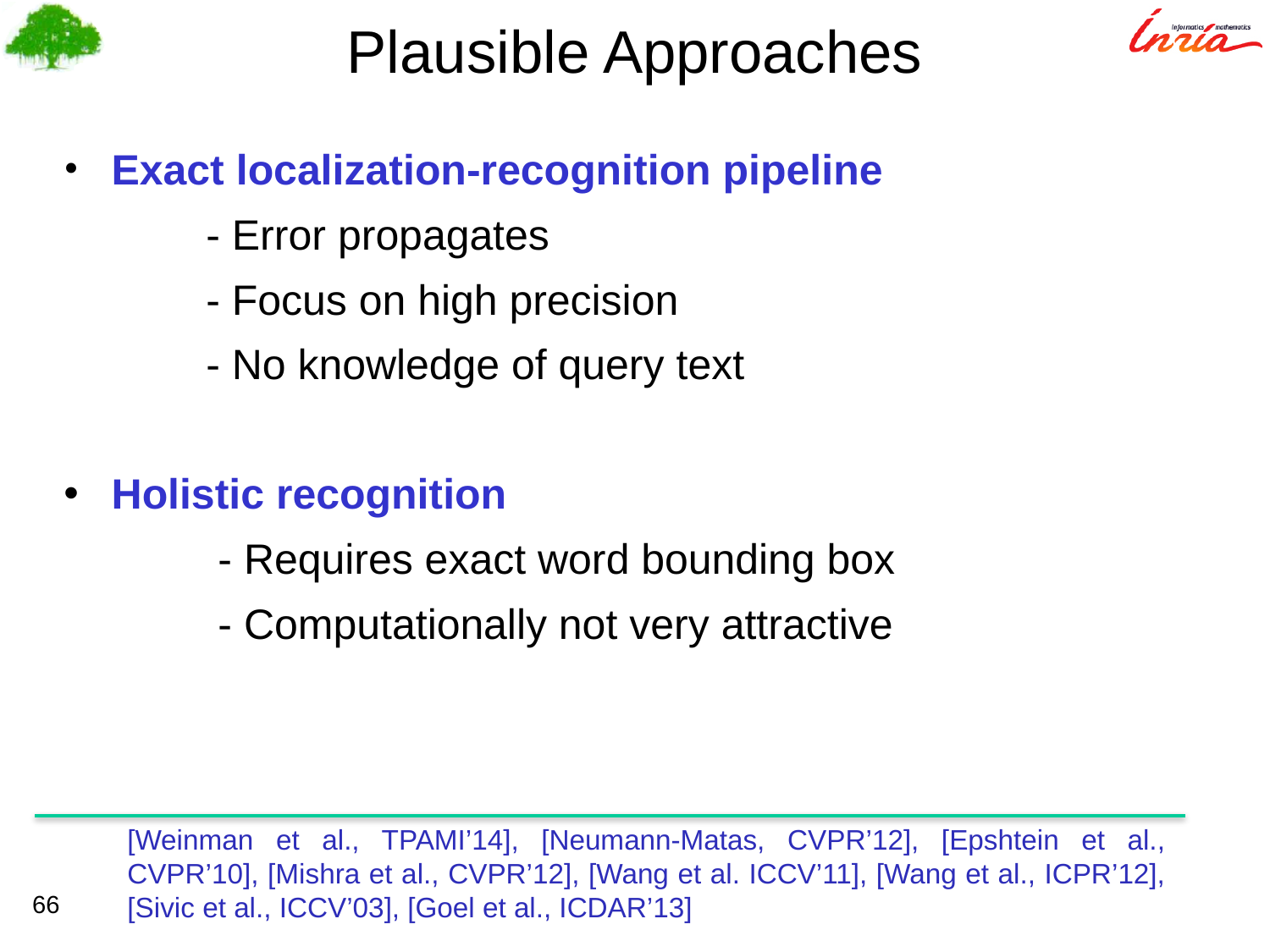

Plausible Approaches
Exact localization-recognition pipeline
            - Error propagates
            - Focus on high precision
            - No knowledge of query text

Holistic recognition
             - Requires exact word bounding box
             - Computationally not very attractive

[Weinman et al., TPAMI’14], [Neumann-Matas, CVPR’12], [Epshtein et al., CVPR’10], [Mishra et al., CVPR’12], [Wang et al. ICCV’11], [Wang et al., ICPR’12], [Sivic et al., ICCV’03], [Goel et al., ICDAR’13]
66